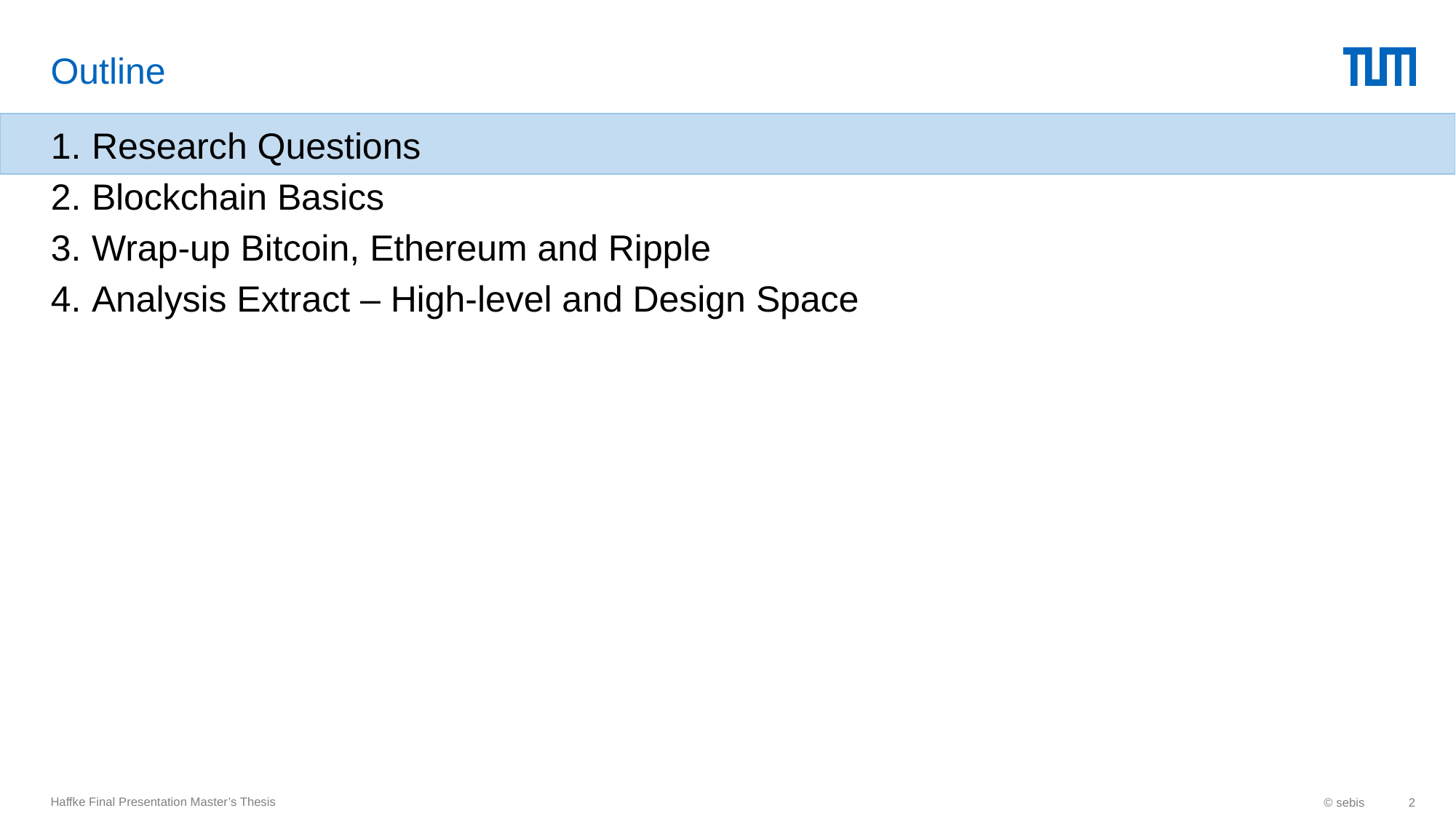

# Outline

Research Questions
Blockchain Basics
Wrap-up Bitcoin, Ethereum and Ripple
Analysis Extract – High-level and Design Space
Haffke Final Presentation Master’s Thesis
© sebis
2